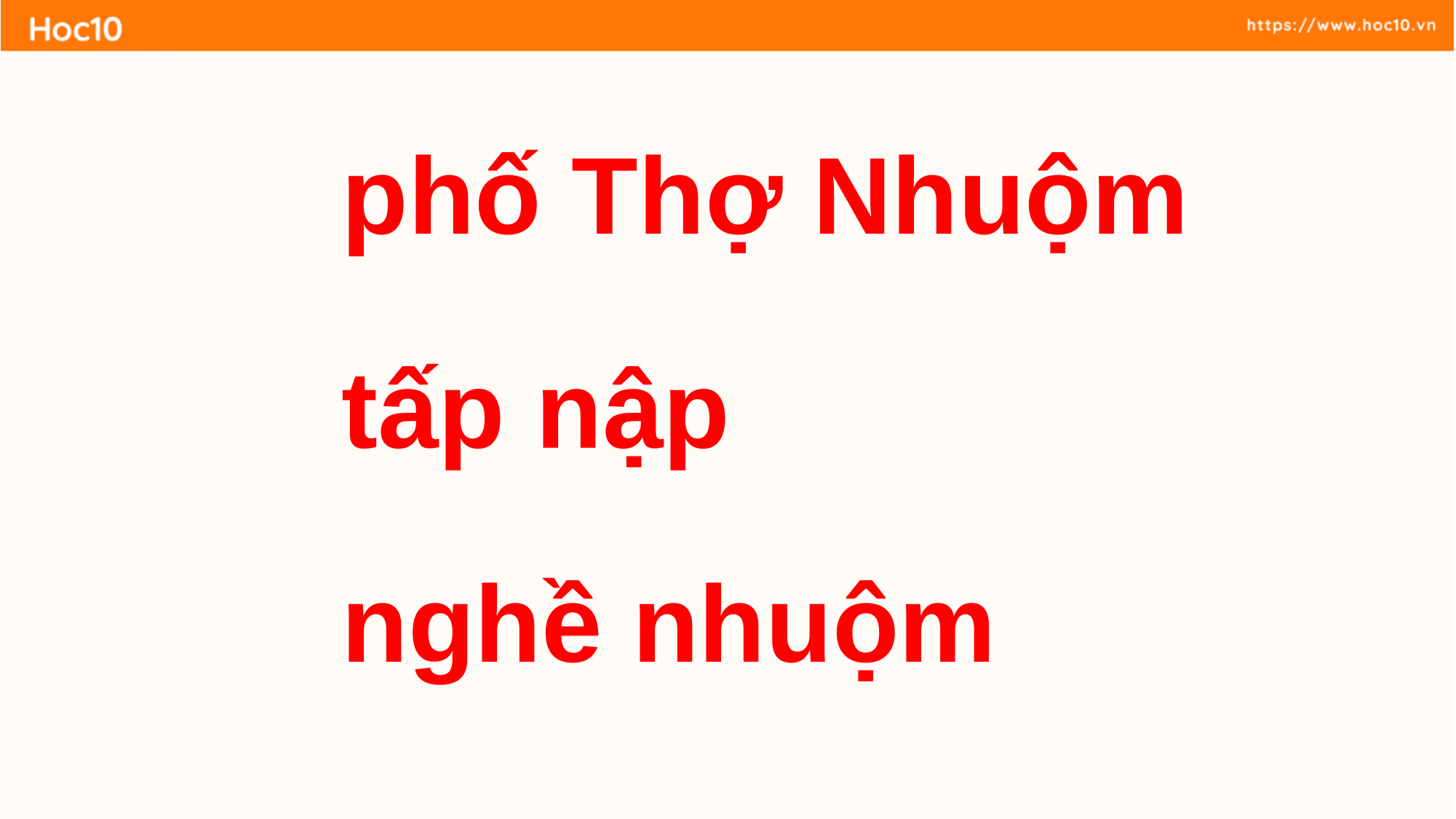

phố Thợ Nhuộm
tấp nập
nghề nhuộm